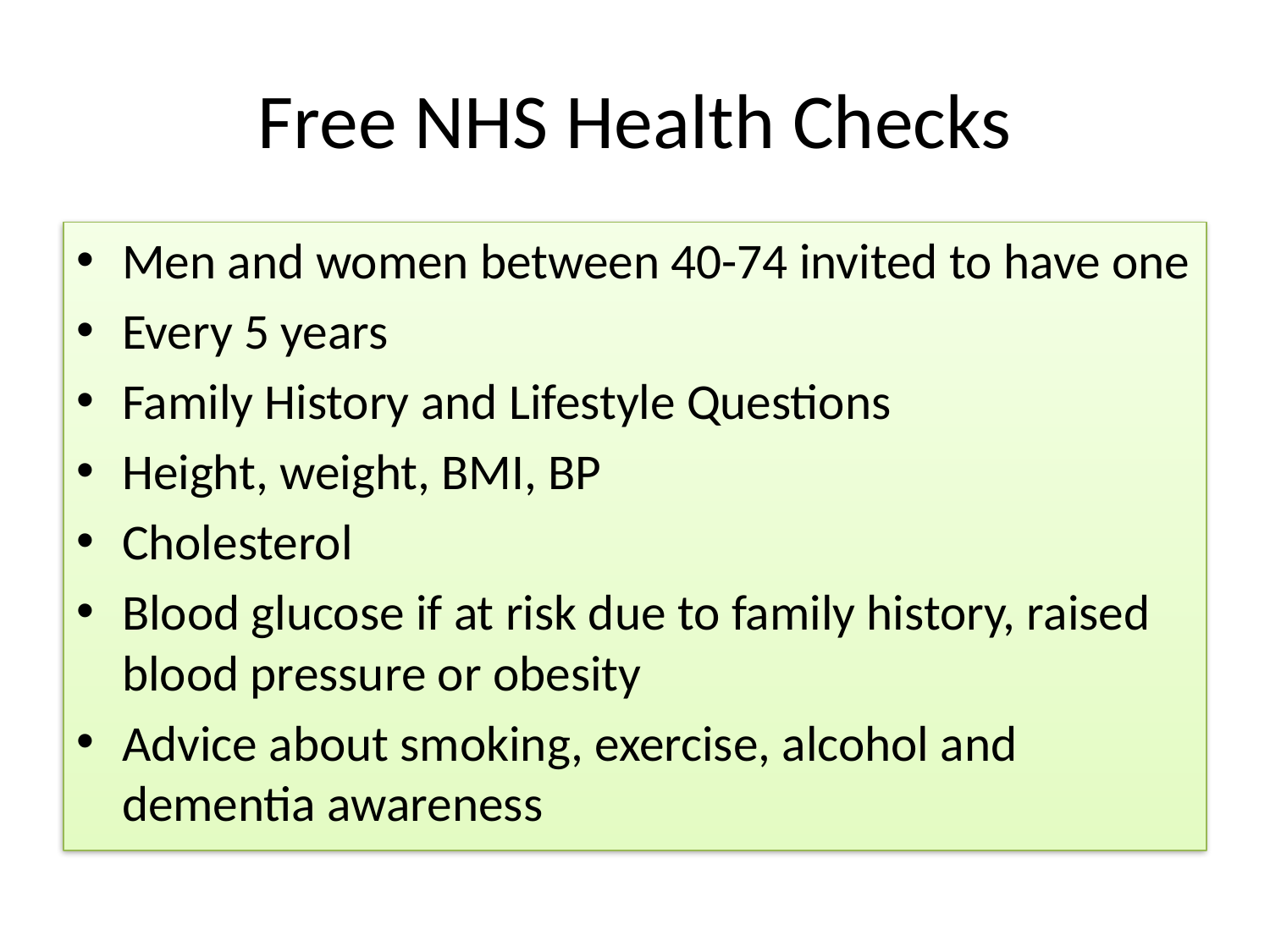

# Free NHS Health Checks
Men and women between 40-74 invited to have one
Every 5 years
Family History and Lifestyle Questions
Height, weight, BMI, BP
Cholesterol
Blood glucose if at risk due to family history, raised blood pressure or obesity
Advice about smoking, exercise, alcohol and dementia awareness